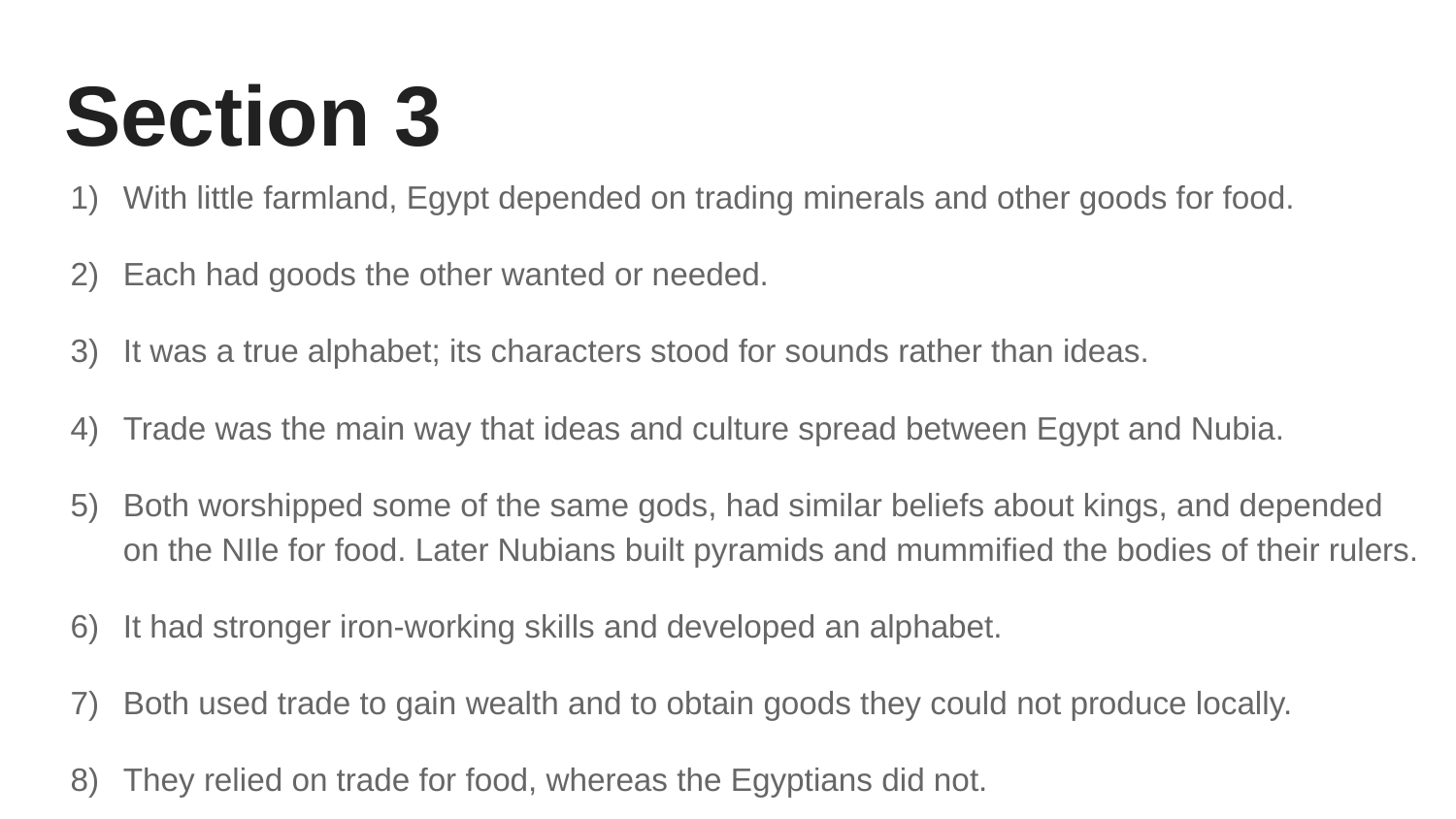

# Section 3
With little farmland, Egypt depended on trading minerals and other goods for food.
Each had goods the other wanted or needed.
It was a true alphabet; its characters stood for sounds rather than ideas.
Trade was the main way that ideas and culture spread between Egypt and Nubia.
Both worshipped some of the same gods, had similar beliefs about kings, and depended on the NIle for food. Later Nubians built pyramids and mummified the bodies of their rulers.
It had stronger iron-working skills and developed an alphabet.
Both used trade to gain wealth and to obtain goods they could not produce locally.
They relied on trade for food, whereas the Egyptians did not.